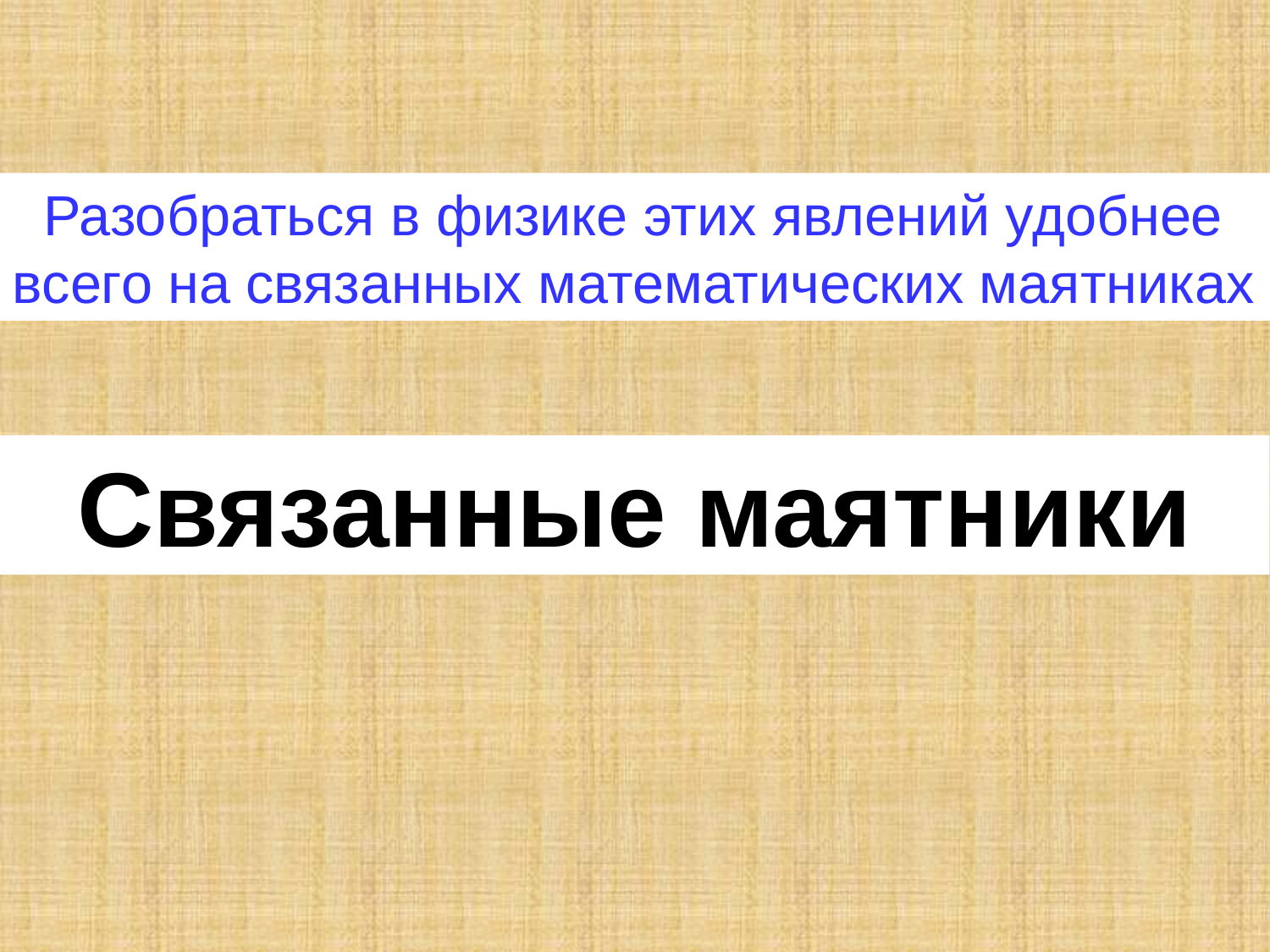

Разобраться в физике этих явлений удобнее всего на связанных математических маятниках
Связанные маятники